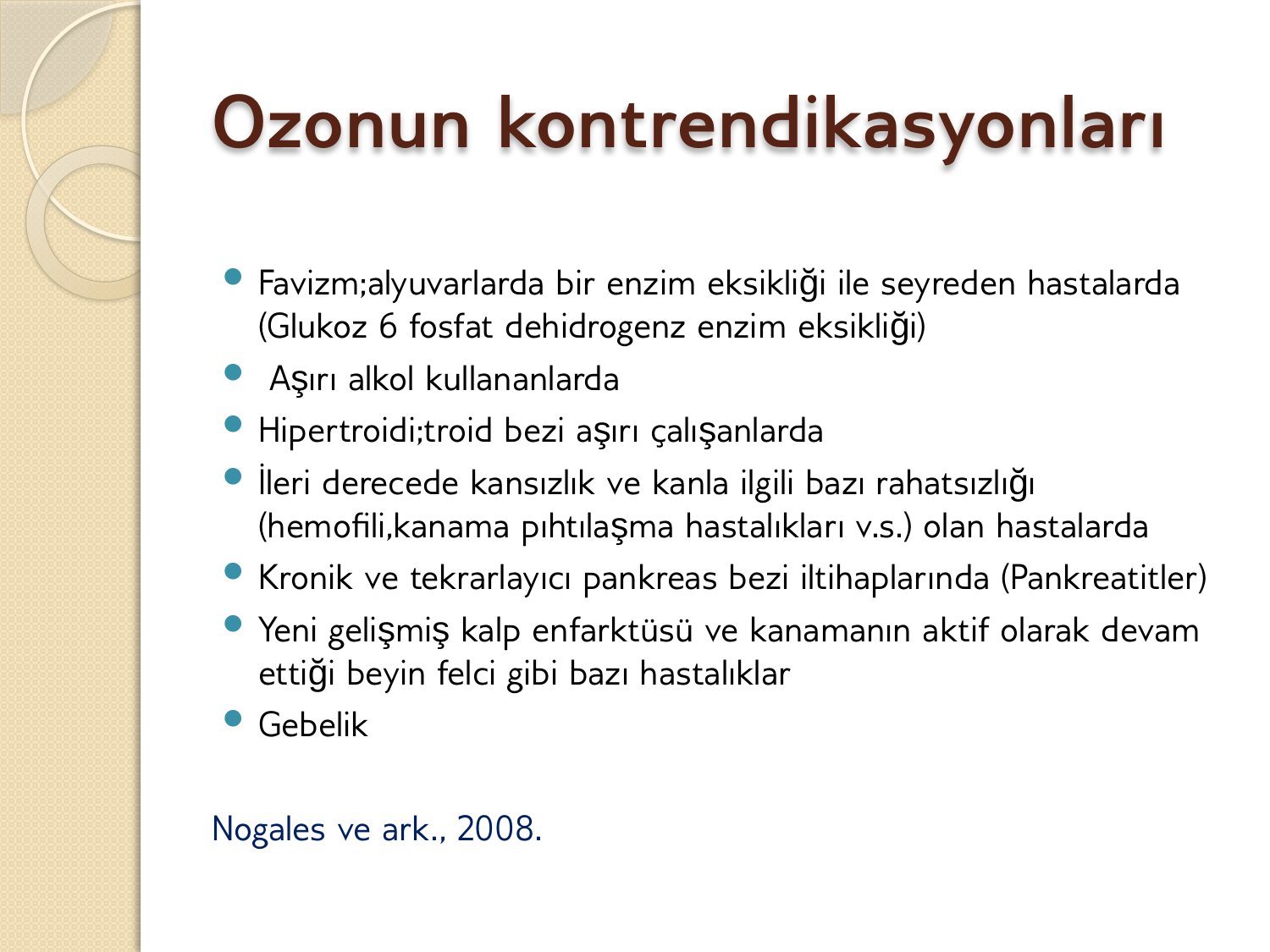

# Ozonun kontrendikasyonları

Favizm;alyuvarlarda bir enzim eksikliği ile seyreden hastalarda (Glukoz 6 fosfat dehidrogenz enzim eksikliği)
 Aşırı alkol kullananlarda
Hipertroidi;troid bezi aşırı çalışanlarda
İleri derecede kansızlık ve kanla ilgili bazı rahatsızlığı (hemofili,kanama pıhtılaşma hastalıkları v.s.) olan hastalarda
Kronik ve tekrarlayıcı pankreas bezi iltihaplarında (Pankreatitler)
Yeni gelişmiş kalp enfarktüsü ve kanamanın aktif olarak devam ettiği beyin felci gibi bazı hastalıklar
Gebelik

Nogales ve ark., 2008.